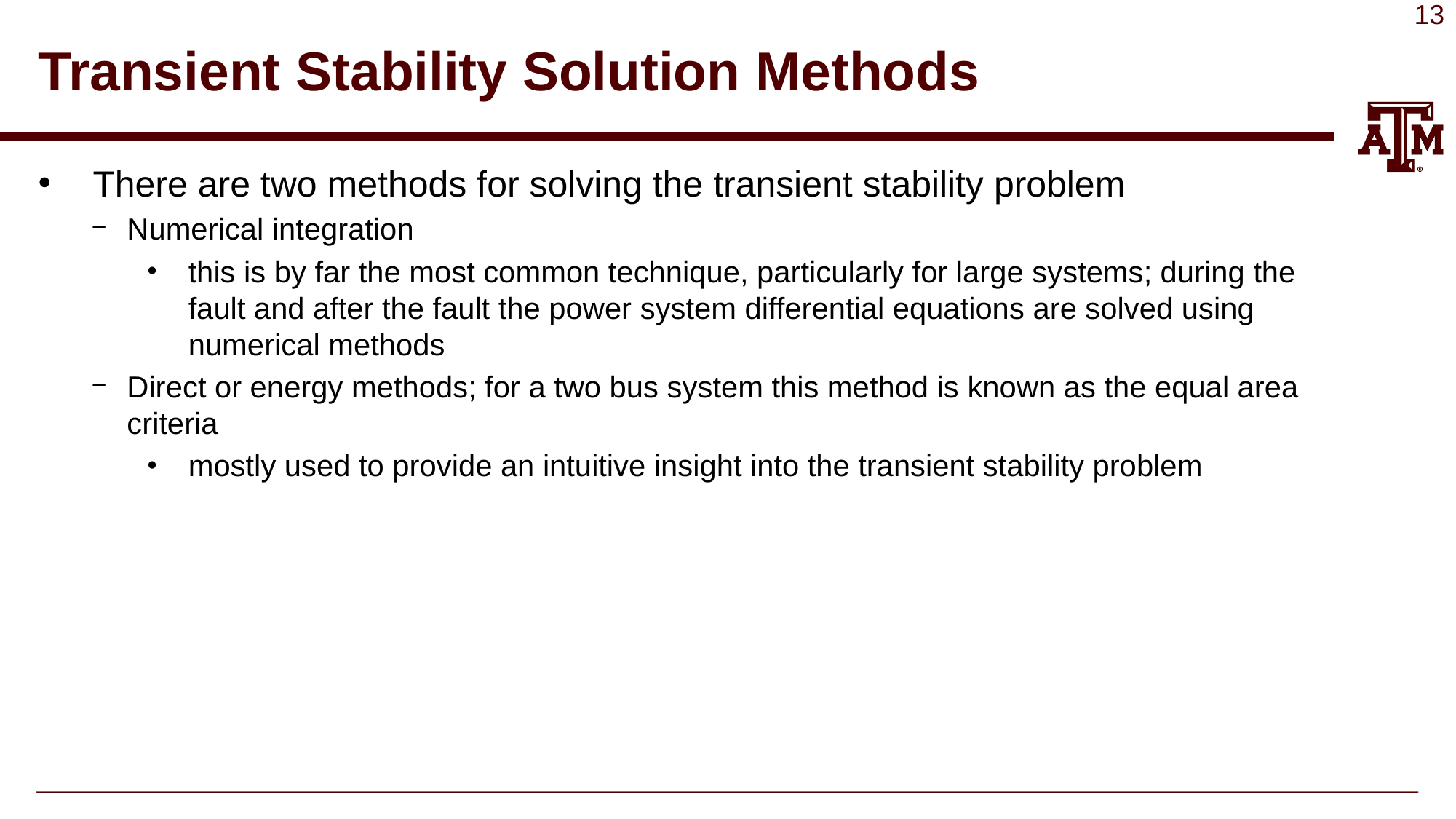

# Transient Stability Solution Methods
There are two methods for solving the transient stability problem
Numerical integration
this is by far the most common technique, particularly for large systems; during the fault and after the fault the power system differential equations are solved using numerical methods
Direct or energy methods; for a two bus system this method is known as the equal area criteria
mostly used to provide an intuitive insight into the transient stability problem